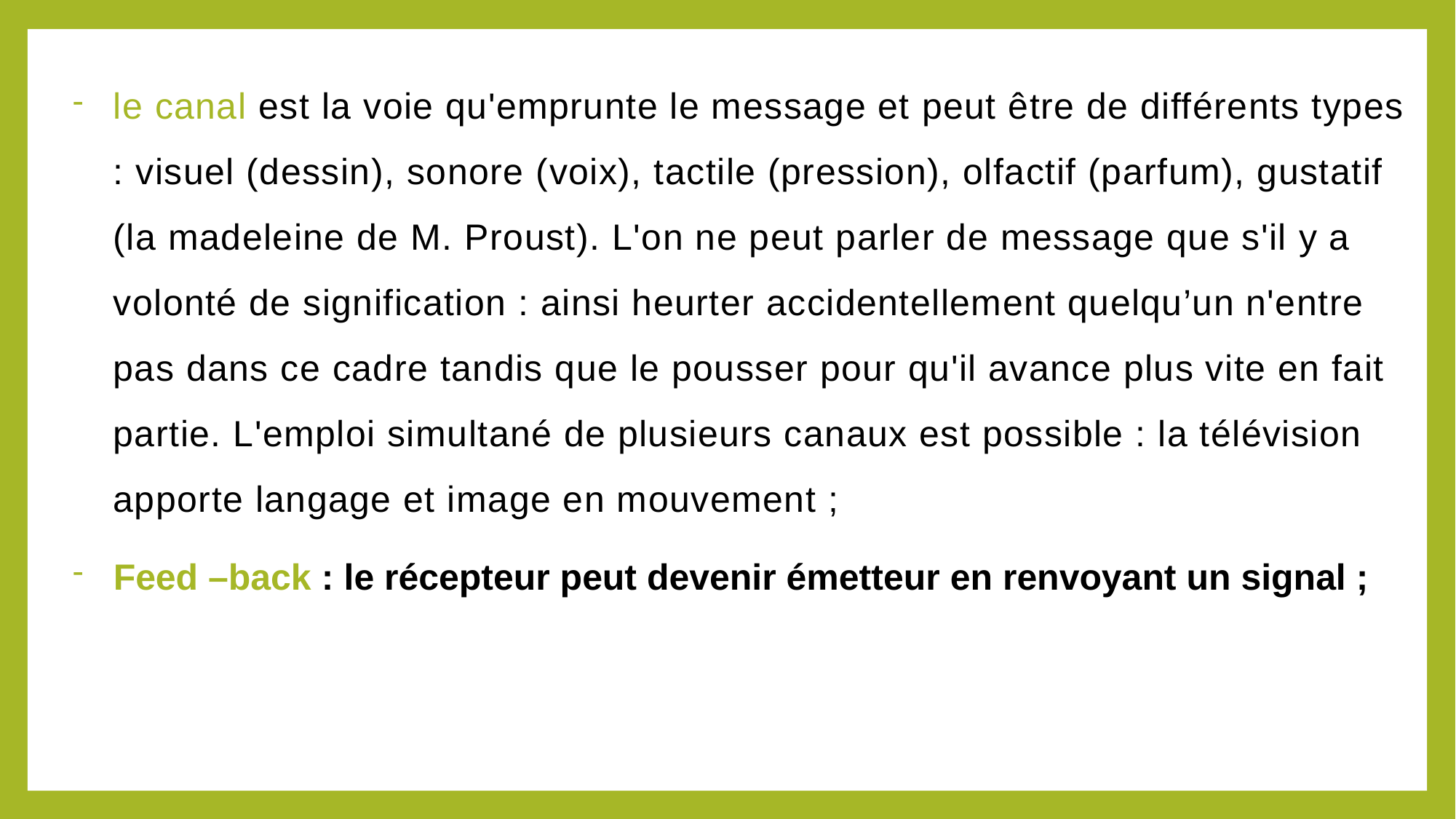

le canal est la voie qu'emprunte le message et peut être de différents types : visuel (dessin), sonore (voix), tactile (pression), olfactif (parfum), gustatif (la madeleine de M. Proust). L'on ne peut parler de message que s'il y a volonté de signification : ainsi heurter accidentellement quelqu’un n'entre pas dans ce cadre tandis que le pousser pour qu'il avance plus vite en fait partie. L'emploi simultané de plusieurs canaux est possible : la télévision apporte langage et image en mouvement ;
Feed –back : le récepteur peut devenir émetteur en renvoyant un signal ;